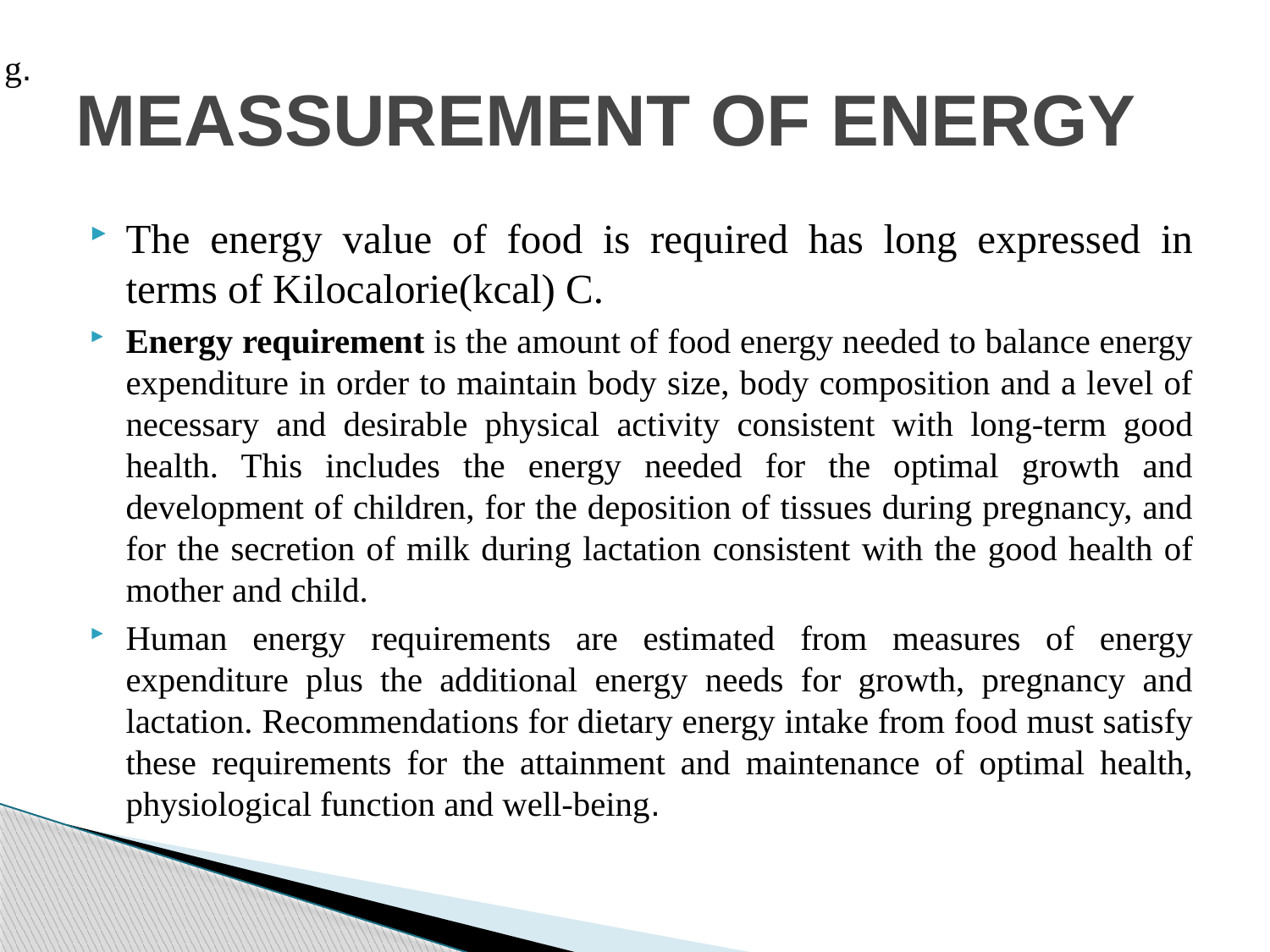

# MEASSUREMENT OF ENERGY
g.
The energy value of food is required has long expressed in terms of Kilocalorie(kcal) C.
Energy requirement is the amount of food energy needed to balance energy expenditure in order to maintain body size, body composition and a level of necessary and desirable physical activity consistent with long-term good health. This includes the energy needed for the optimal growth and development of children, for the deposition of tissues during pregnancy, and for the secretion of milk during lactation consistent with the good health of mother and child.
Human energy requirements are estimated from measures of energy expenditure plus the additional energy needs for growth, pregnancy and lactation. Recommendations for dietary energy intake from food must satisfy these requirements for the attainment and maintenance of optimal health, physiological function and well-being.